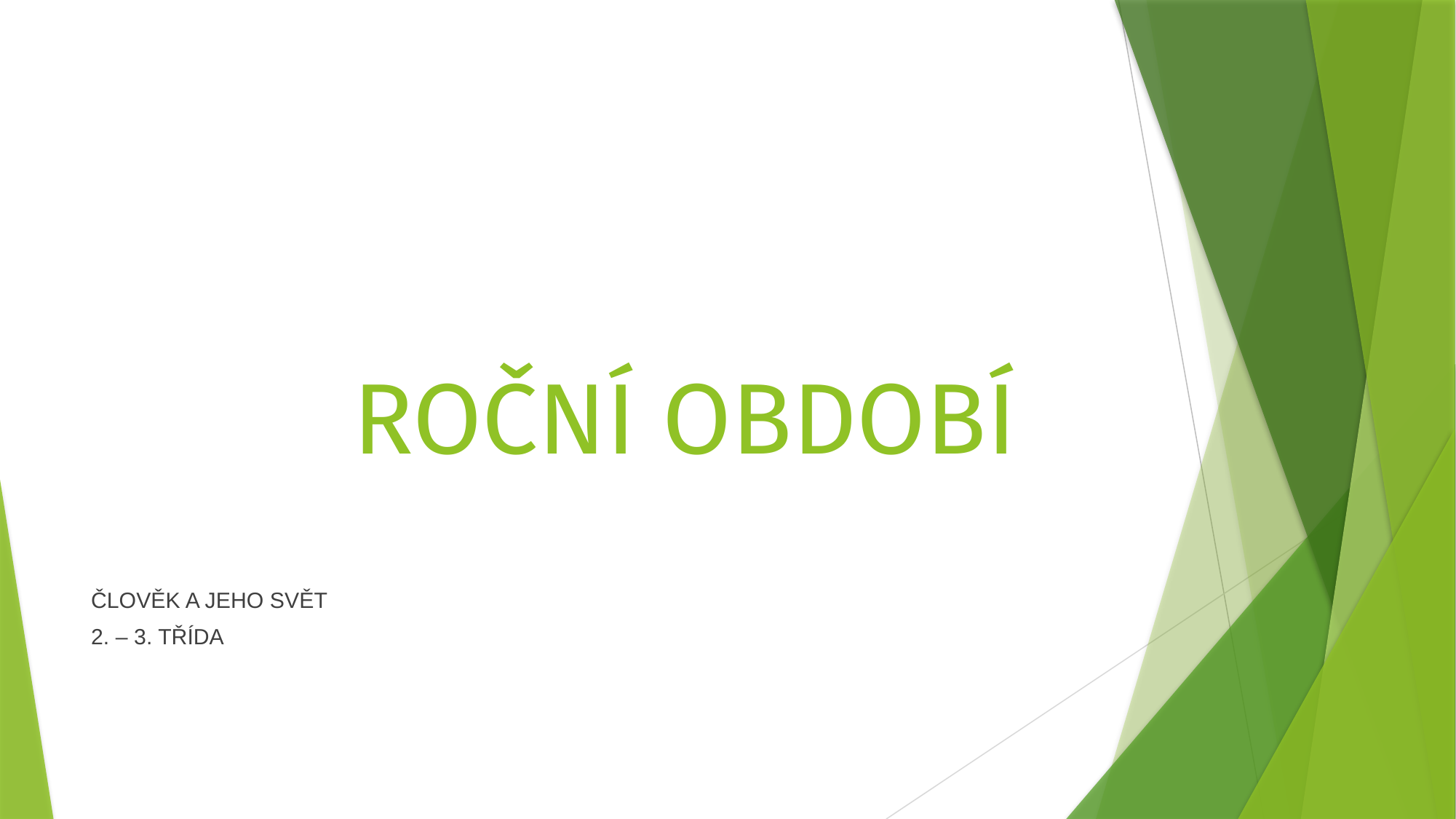

# ROČNÍ OBDOBÍ
ČLOVĚK A JEHO SVĚT
2. – 3. TŘÍDA